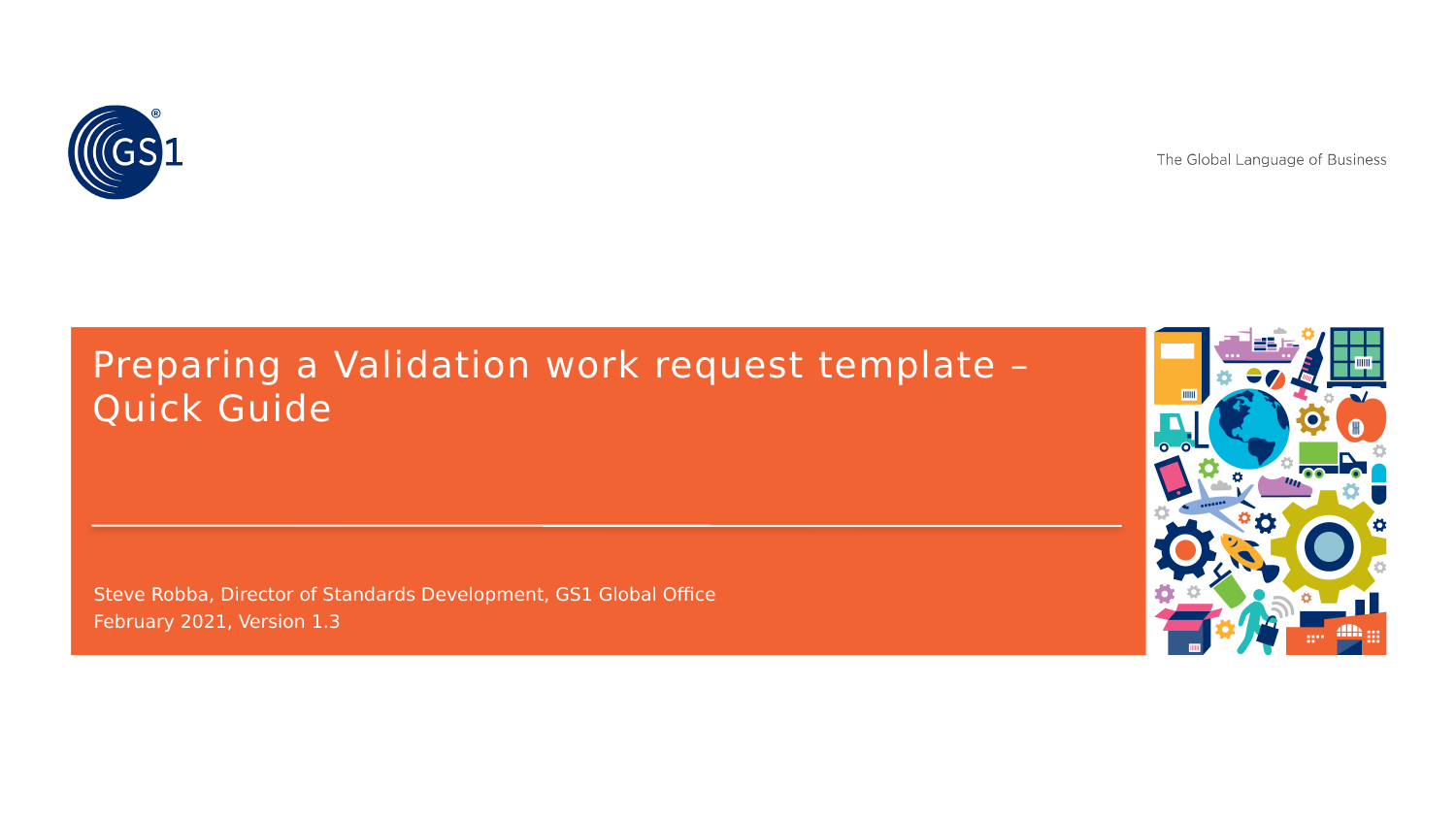

# Preparing a Validation work request template – Quick Guide
Steve Robba, Director of Standards Development, GS1 Global Office
February 2021, Version 1.3